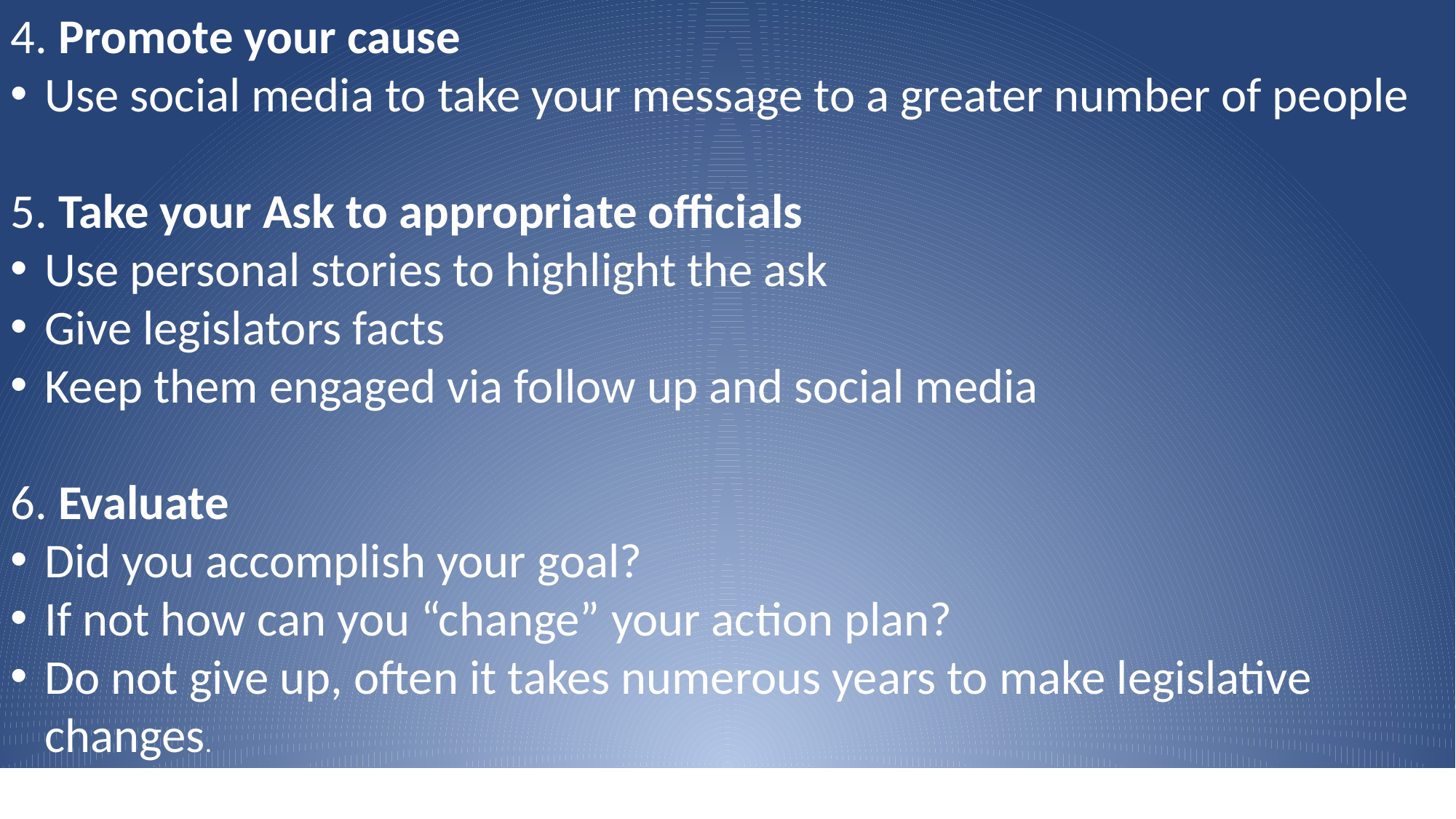

4. Promote your cause
Use social media to take your message to a greater number of people

5. Take your Ask to appropriate officials
Use personal stories to highlight the ask
Give legislators facts
Keep them engaged via follow up and social media

6. Evaluate
Did you accomplish your goal?
If not how can you “change” your action plan?
Do not give up, often it takes numerous years to make legislative changes.